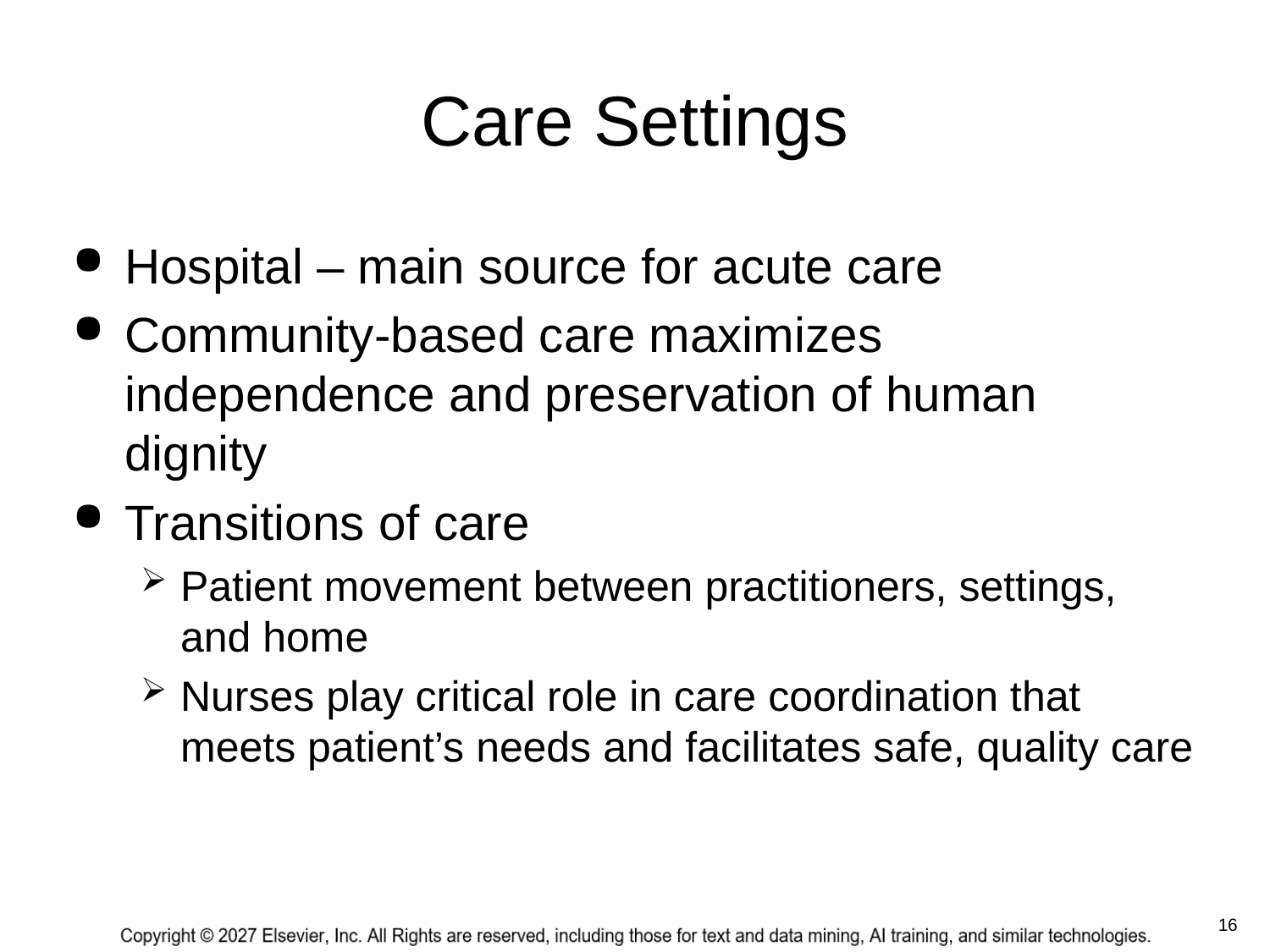

# Care Settings
Hospital – main source for acute care
Community-based care maximizes independence and preservation of human dignity
Transitions of care
Patient movement between practitioners, settings, and home
Nurses play critical role in care coordination that meets patient’s needs and facilitates safe, quality care

 16